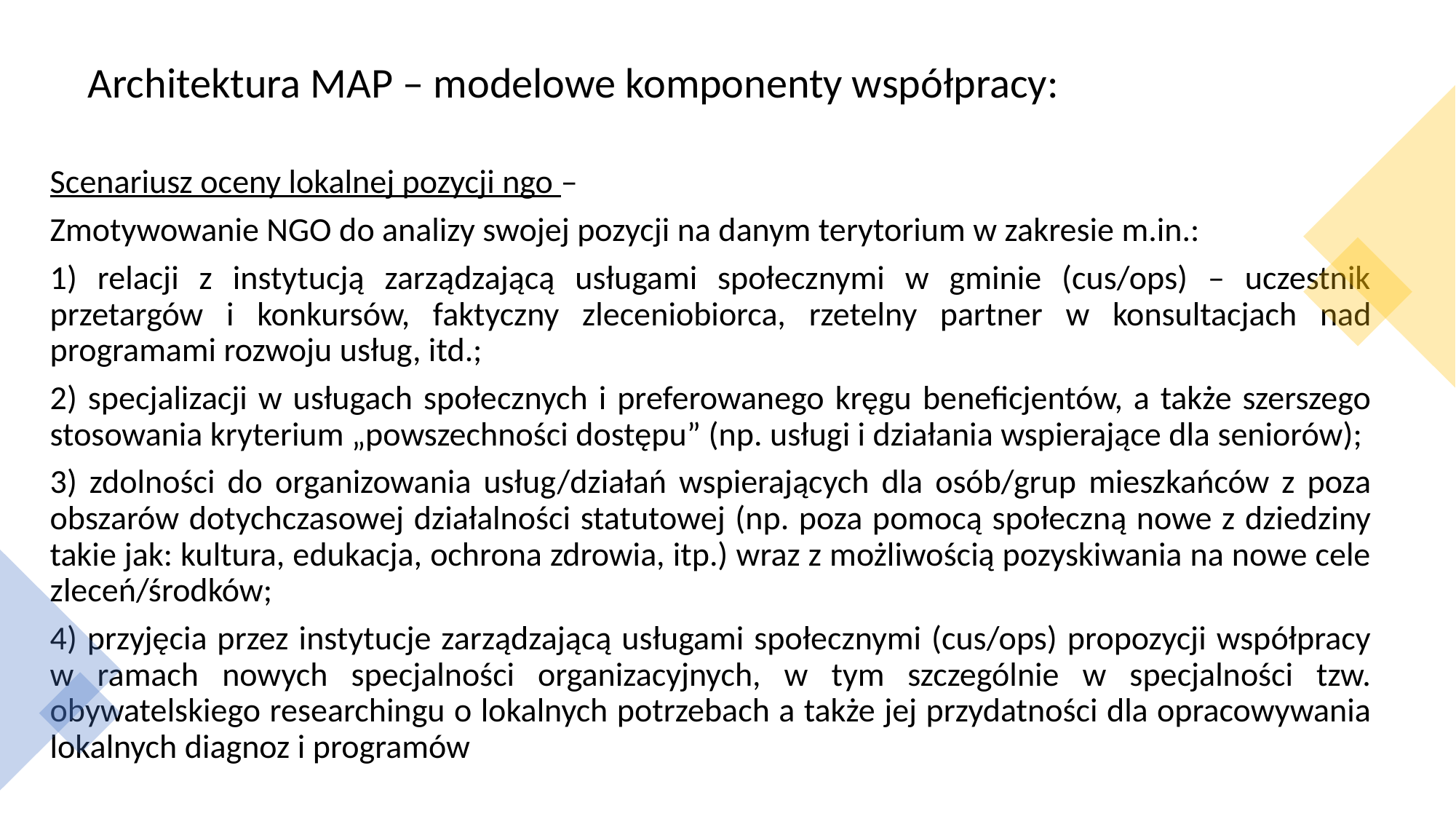

# Architektura MAP – modelowe komponenty współpracy:
Scenariusz oceny lokalnej pozycji ngo –
Zmotywowanie NGO do analizy swojej pozycji na danym terytorium w zakresie m.in.:
1) relacji z instytucją zarządzającą usługami społecznymi w gminie (cus/ops) – uczestnik przetargów i konkursów, faktyczny zleceniobiorca, rzetelny partner w konsultacjach nad programami rozwoju usług, itd.;
2) specjalizacji w usługach społecznych i preferowanego kręgu beneficjentów, a także szerszego stosowania kryterium „powszechności dostępu” (np. usługi i działania wspierające dla seniorów);
3) zdolności do organizowania usług/działań wspierających dla osób/grup mieszkańców z poza obszarów dotychczasowej działalności statutowej (np. poza pomocą społeczną nowe z dziedziny takie jak: kultura, edukacja, ochrona zdrowia, itp.) wraz z możliwością pozyskiwania na nowe cele zleceń/środków;
4) przyjęcia przez instytucje zarządzającą usługami społecznymi (cus/ops) propozycji współpracy w ramach nowych specjalności organizacyjnych, w tym szczególnie w specjalności tzw. obywatelskiego researchingu o lokalnych potrzebach a także jej przydatności dla opracowywania lokalnych diagnoz i programów